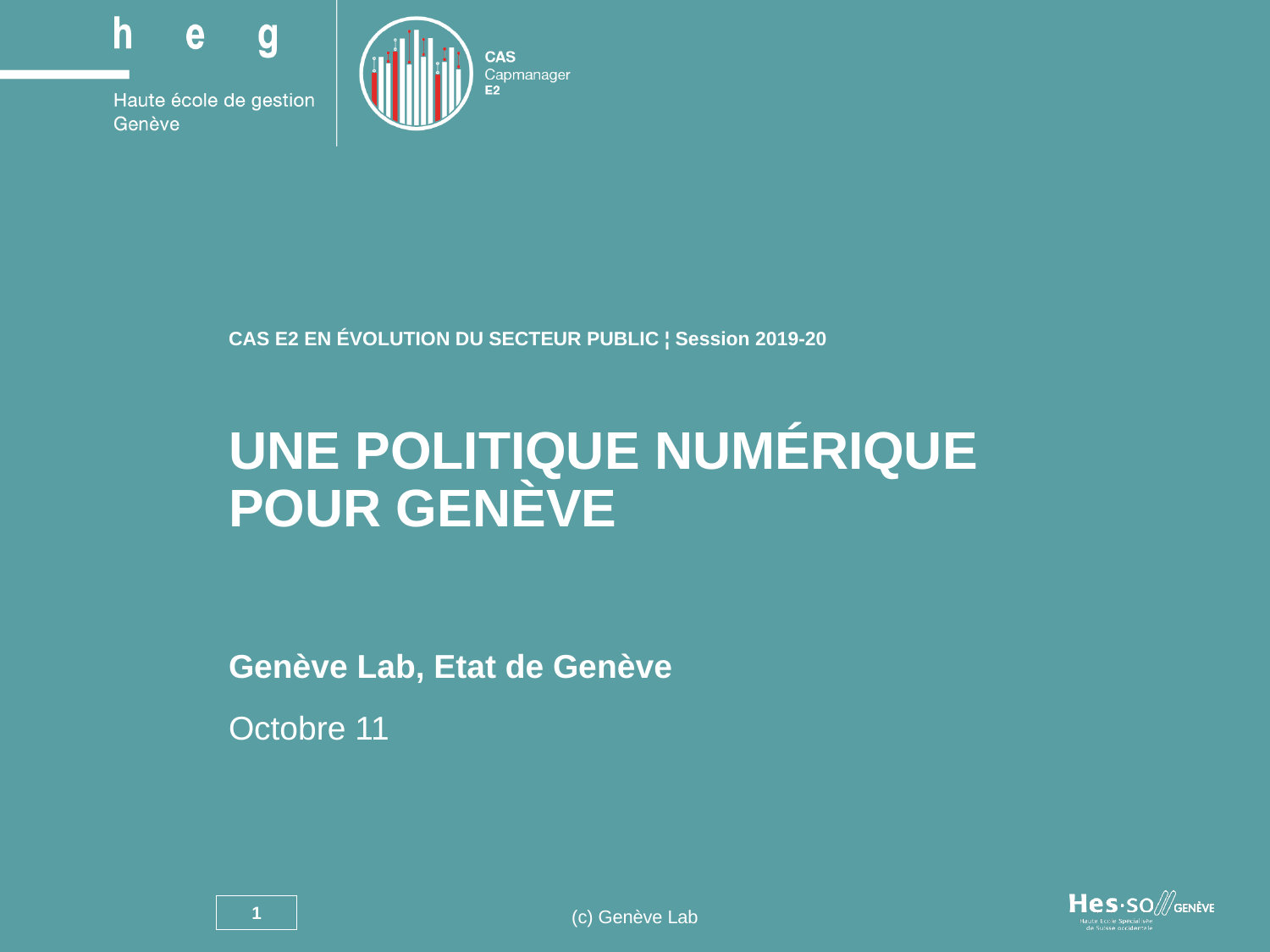

CAS E2 EN ÉVOLUTION DU SECTEUR PUBLIC ¦ Session 2019-20
Une politique numérique
pour Genève
Genève Lab, Etat de Genève
Octobre 11
1
(c) Genève Lab